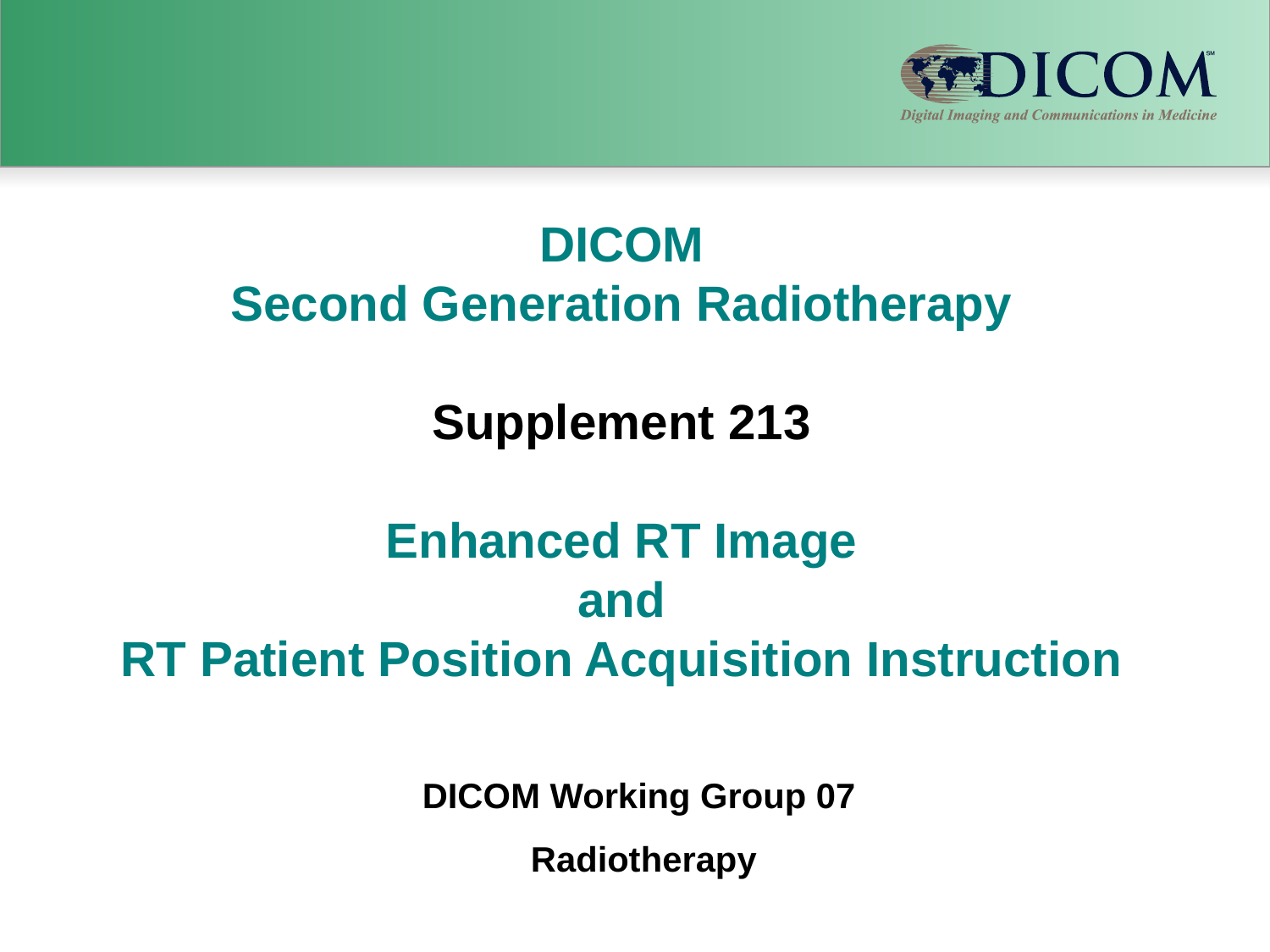

#
DICOM
Second Generation Radiotherapy

Supplement 213

Enhanced RT Image
and
RT Patient Position Acquisition Instruction

DICOM Working Group 07
Radiotherapy